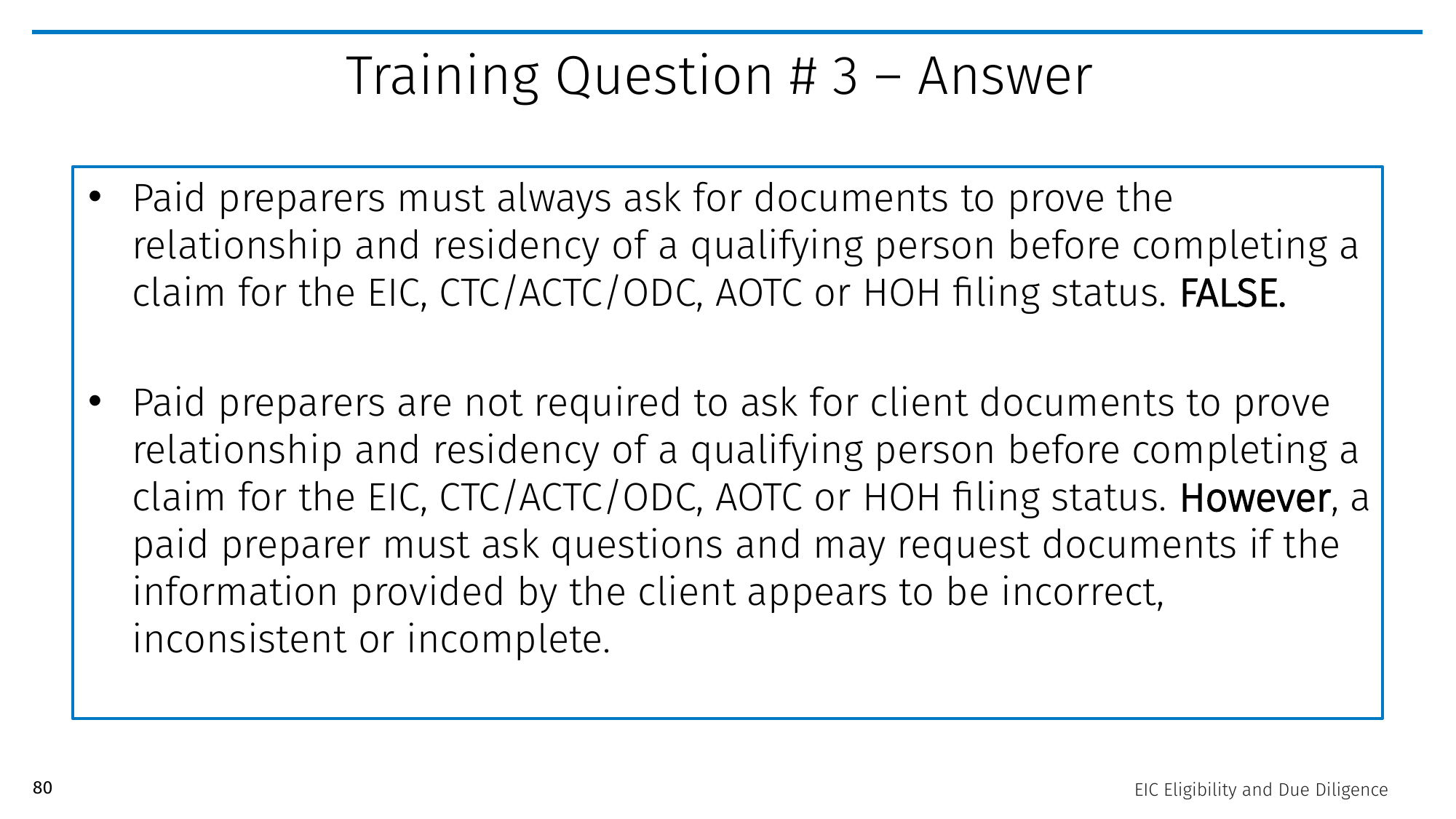

# Training Question # 3 – Answer
Paid preparers must always ask for documents to prove the relationship and residency of a qualifying person before completing a claim for the EIC, CTC/ACTC/ODC, AOTC or HOH filing status. FALSE.

Paid preparers are not required to ask for client documents to prove relationship and residency of a qualifying person before completing a claim for the EIC, CTC/ACTC/ODC, AOTC or HOH filing status. However, a paid preparer must ask questions and may request documents if the information provided by the client appears to be incorrect, inconsistent or incomplete.

80